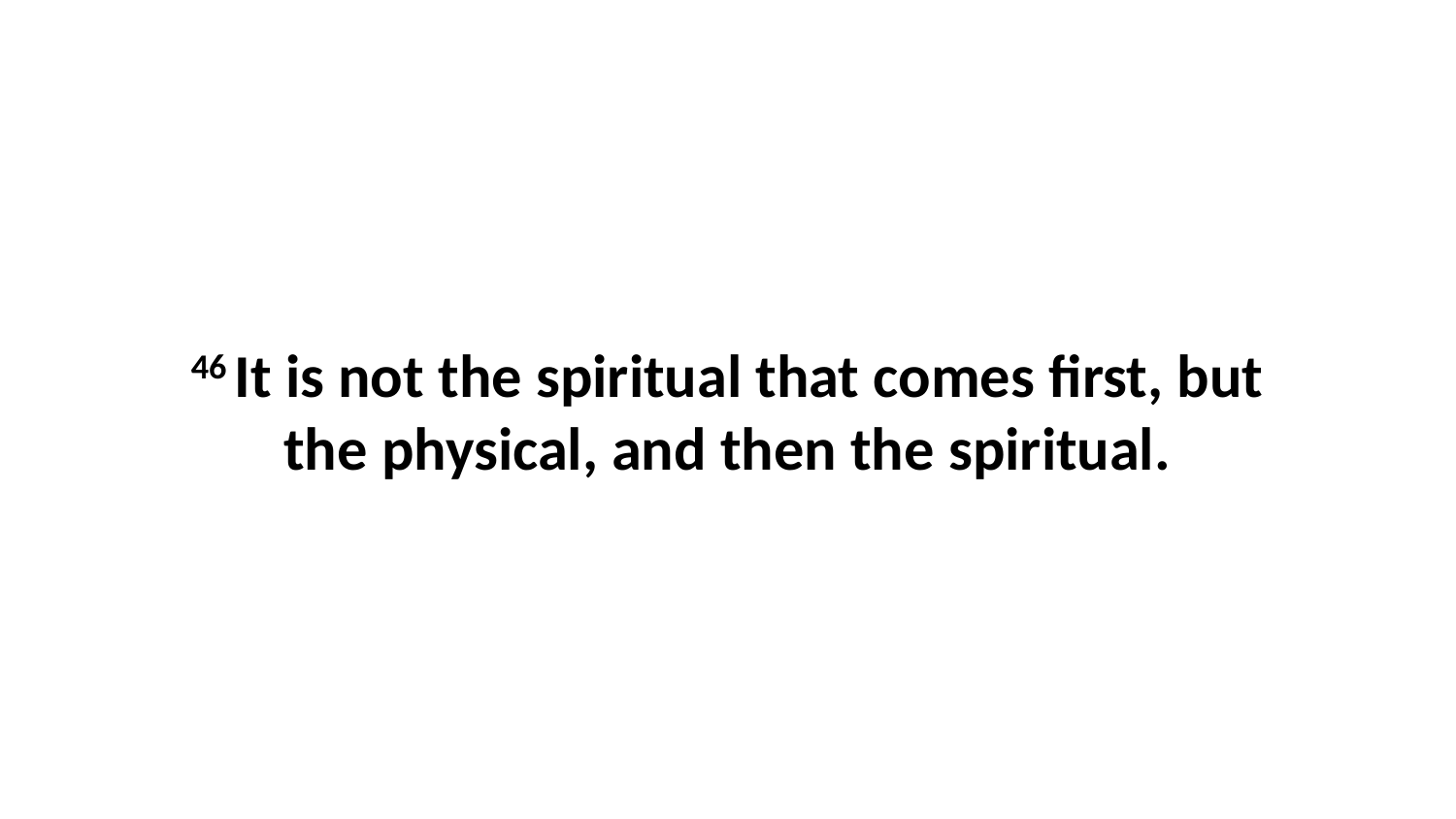

46 It is not the spiritual that comes first, but the physical, and then the spiritual.